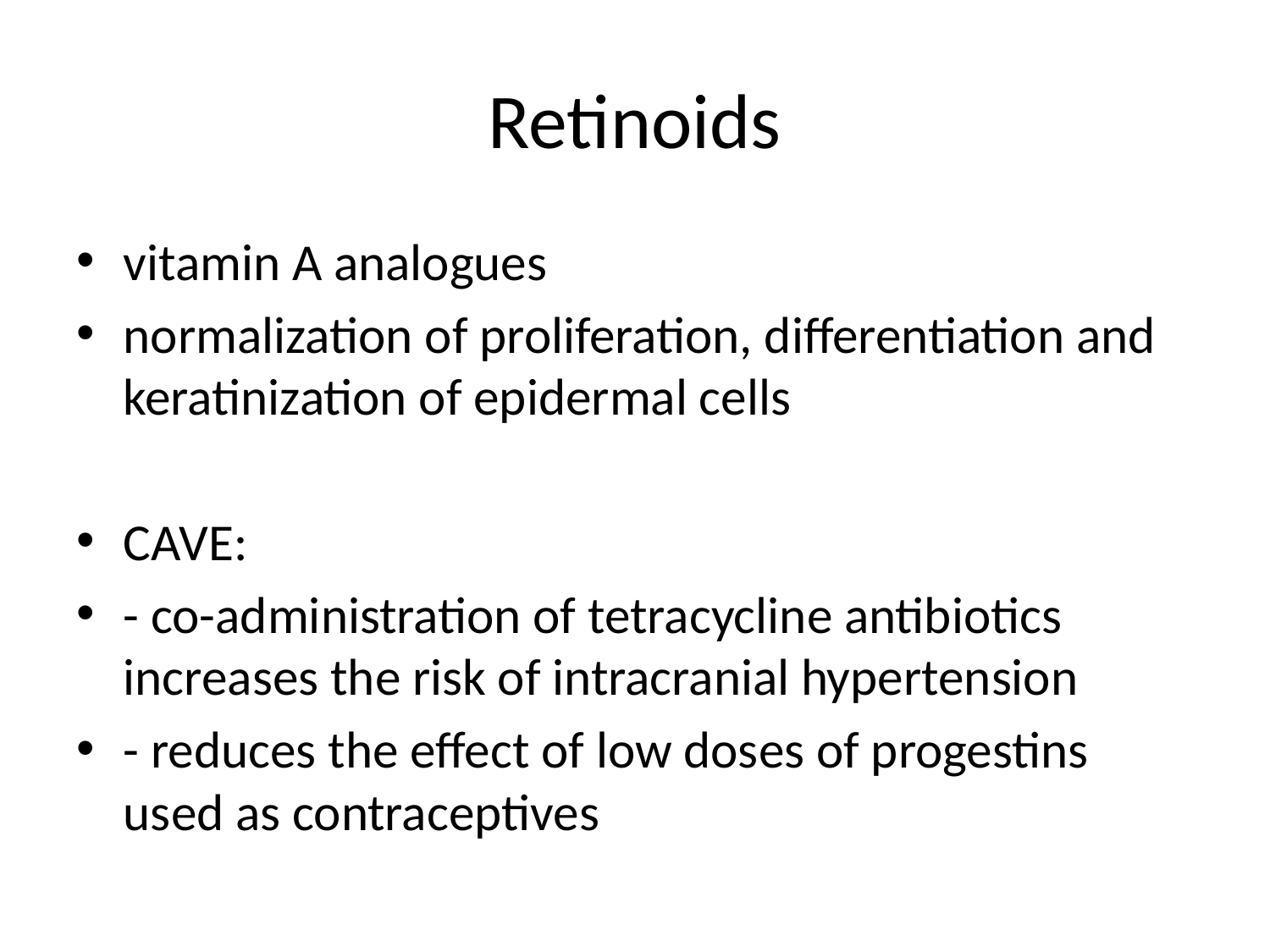

# Retinoids
vitamin A analogues
normalization of proliferation, differentiation and keratinization of epidermal cells

CAVE:
- co-administration of tetracycline antibiotics increases the risk of intracranial hypertension
- reduces the effect of low doses of progestins used as contraceptives